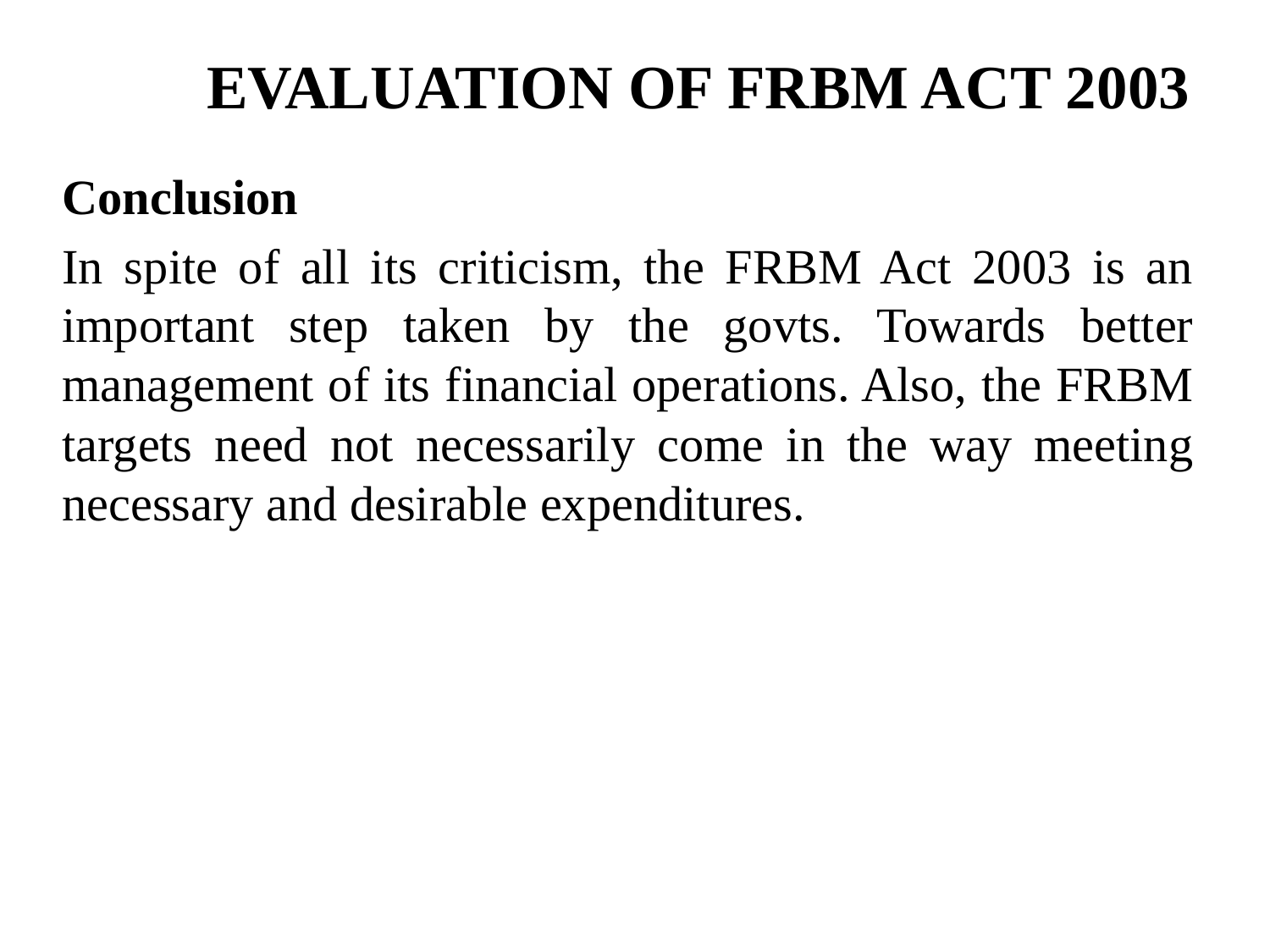

# EVALUATION OF FRBM ACT 2003
Conclusion
In spite of all its criticism, the FRBM Act 2003 is an important step taken by the govts. Towards better management of its financial operations. Also, the FRBM targets need not necessarily come in the way meeting necessary and desirable expenditures.